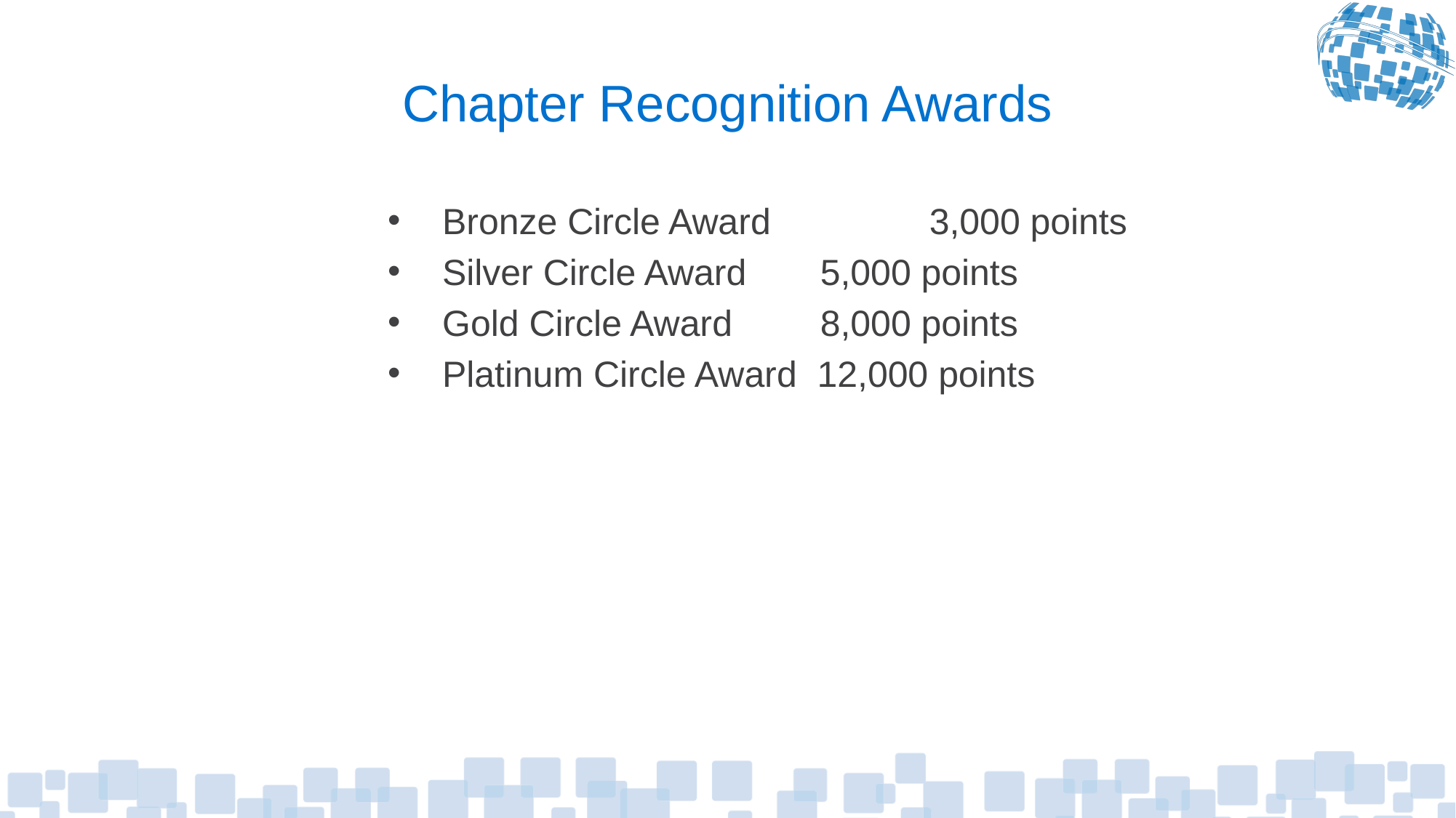

# Chapter Recognition Awards
Bronze Circle Award	     3,000 points
Silver Circle Award	     5,000 points
Gold Circle Award	     8,000 points
Platinum Circle Award  12,000 points